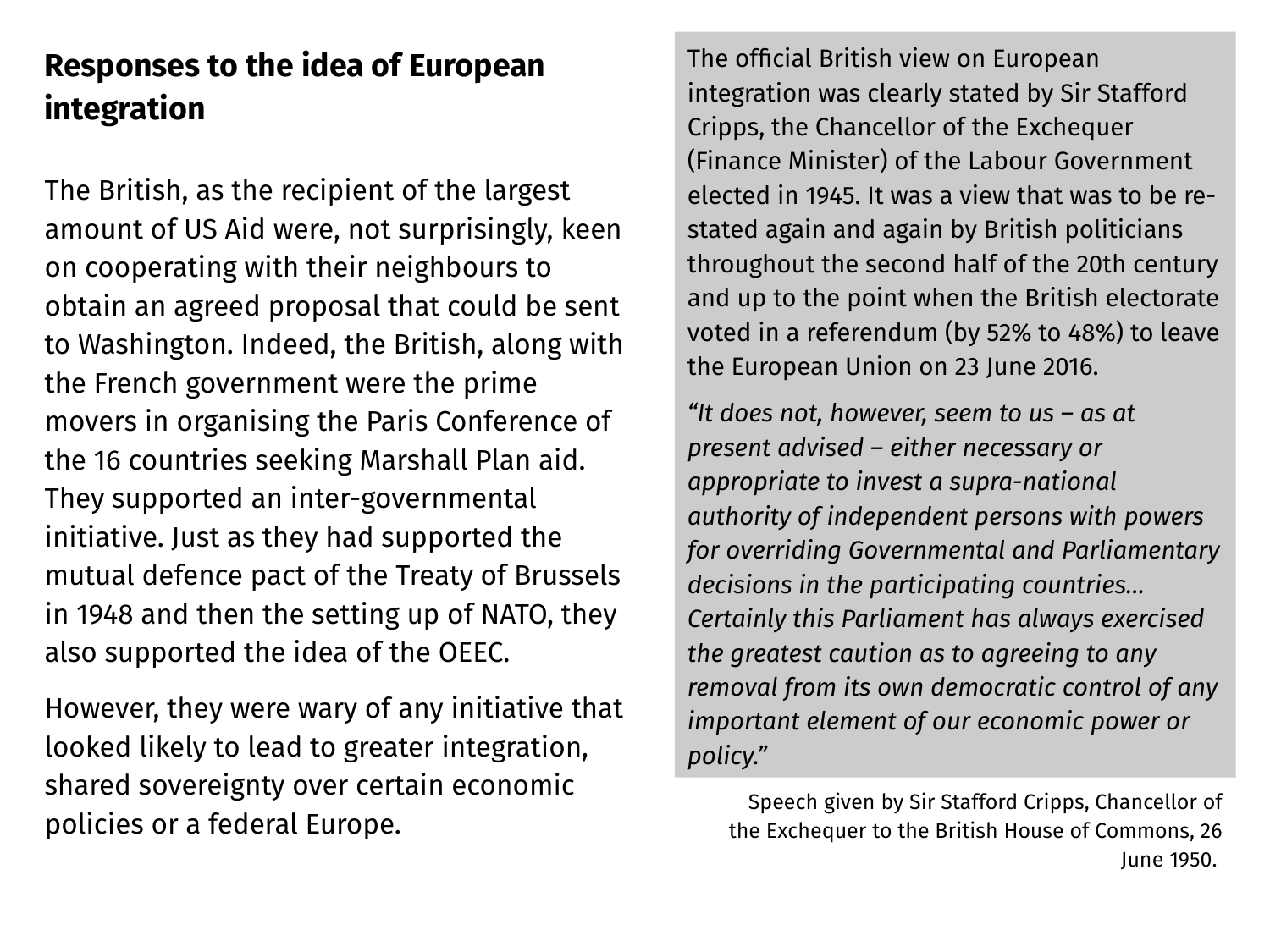

The official British view on European integration was clearly stated by Sir Stafford Cripps, the Chancellor of the Exchequer (Finance Minister) of the Labour Government elected in 1945. It was a view that was to be re-stated again and again by British politicians throughout the second half of the 20th century and up to the point when the British electorate voted in a referendum (by 52% to 48%) to leave the European Union on 23 June 2016.
“It does not, however, seem to us – as at present advised – either necessary or appropriate to invest a supra-national authority of independent persons with powers for overriding Governmental and Parliamentary decisions in the participating countries…Certainly this Parliament has always exercised the greatest caution as to agreeing to any removal from its own democratic control of any important element of our economic power or policy.”
# Responses to the idea of European integration
The British, as the recipient of the largest amount of US Aid were, not surprisingly, keen on cooperating with their neighbours to obtain an agreed proposal that could be sent to Washington. Indeed, the British, along with the French government were the prime movers in organising the Paris Conference of the 16 countries seeking Marshall Plan aid. They supported an inter-governmental initiative. Just as they had supported the mutual defence pact of the Treaty of Brussels in 1948 and then the setting up of NATO, they also supported the idea of the OEEC.
However, they were wary of any initiative that looked likely to lead to greater integration, shared sovereignty over certain economic policies or a federal Europe.
Speech given by Sir Stafford Cripps, Chancellor of the Exchequer to the British House of Commons, 26 June 1950.